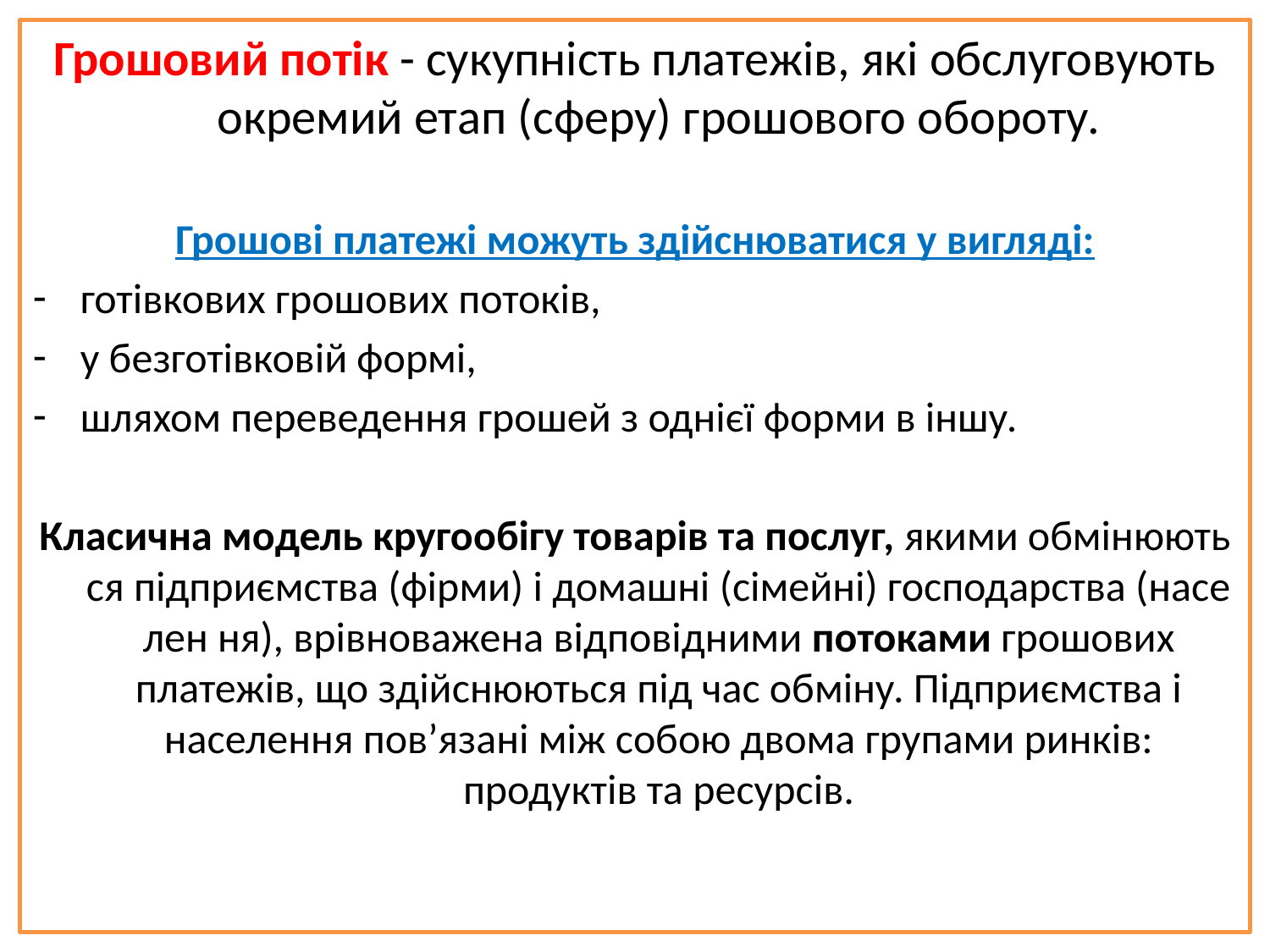

Грошовий потік - сукупність платежів, які обслуговують окремий етап (сферу) грошового обороту.

Грошові платежі можуть здійснюватися у вигляді:
готівкових грошових потоків,
у безготівковій формі,
шляхом переведення грошей з однієї форми в іншу.

Класична модель кругообігу товарів та послуг, якими обмінюють ся підприємства (фірми) і домашні (сімейні) господарства (насе лен ня), врівноважена відповідними потоками грошових платежів, що здійснюються під час обміну. Підприємства і населення пов’язані між собою двома групами ринків: продуктів та ресурсів.